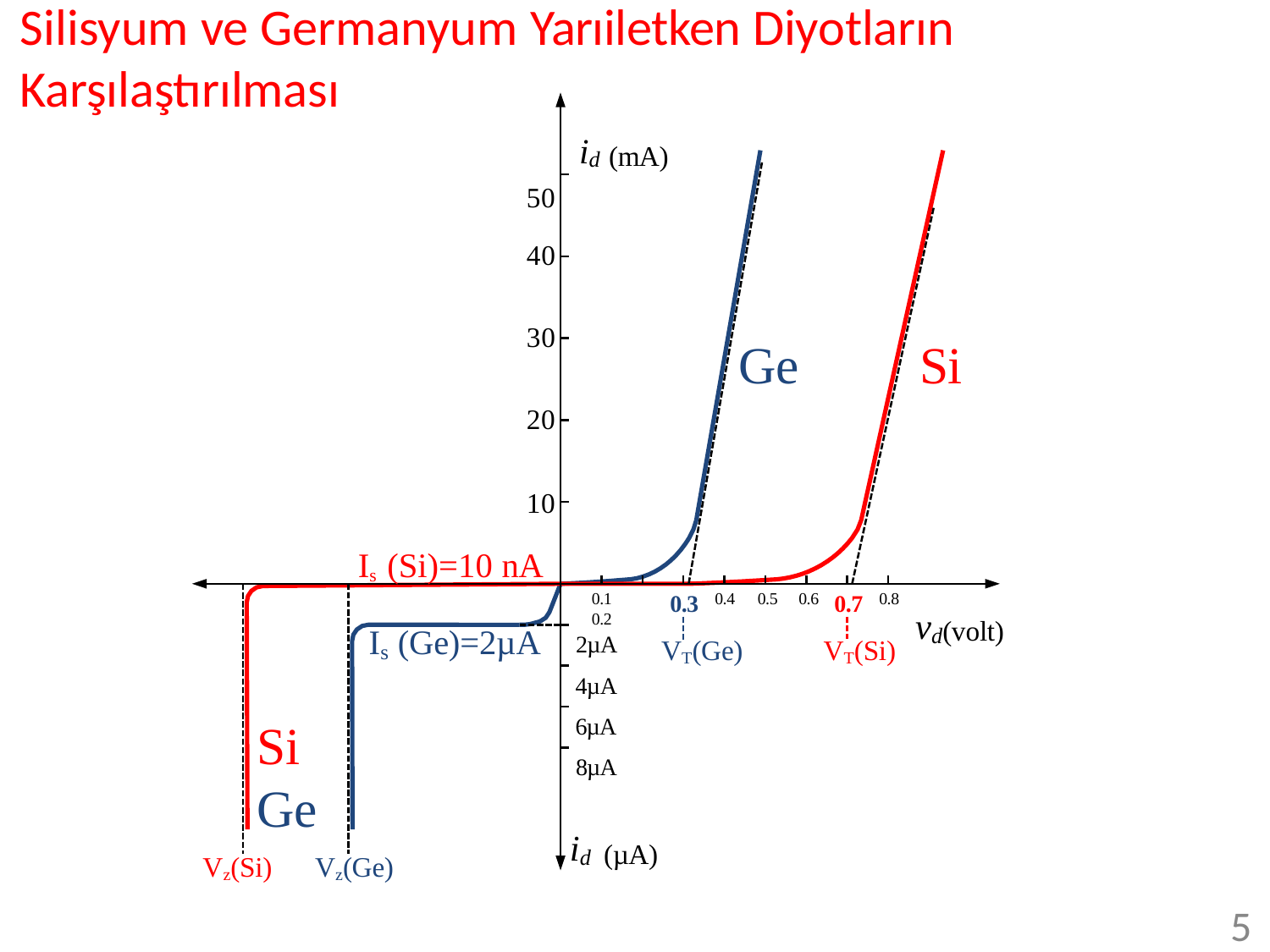

Silisyum ve Germanyum Yarıiletken Diyotların Karşılaştırılması

id (mA)
50

40

30
Ge
Si
20

10
Is (Si)=10 nA

vd(volt)

0.1	0.2
2µA
4µA
6µA 8µA
0.4	0.5	0.6
0.8
0.3
0.7
I (Ge)=2µA

VT(Ge)
VT(Si)
s
Si	Ge
id (µA)
Vz(Si)
Vz(Ge)
5